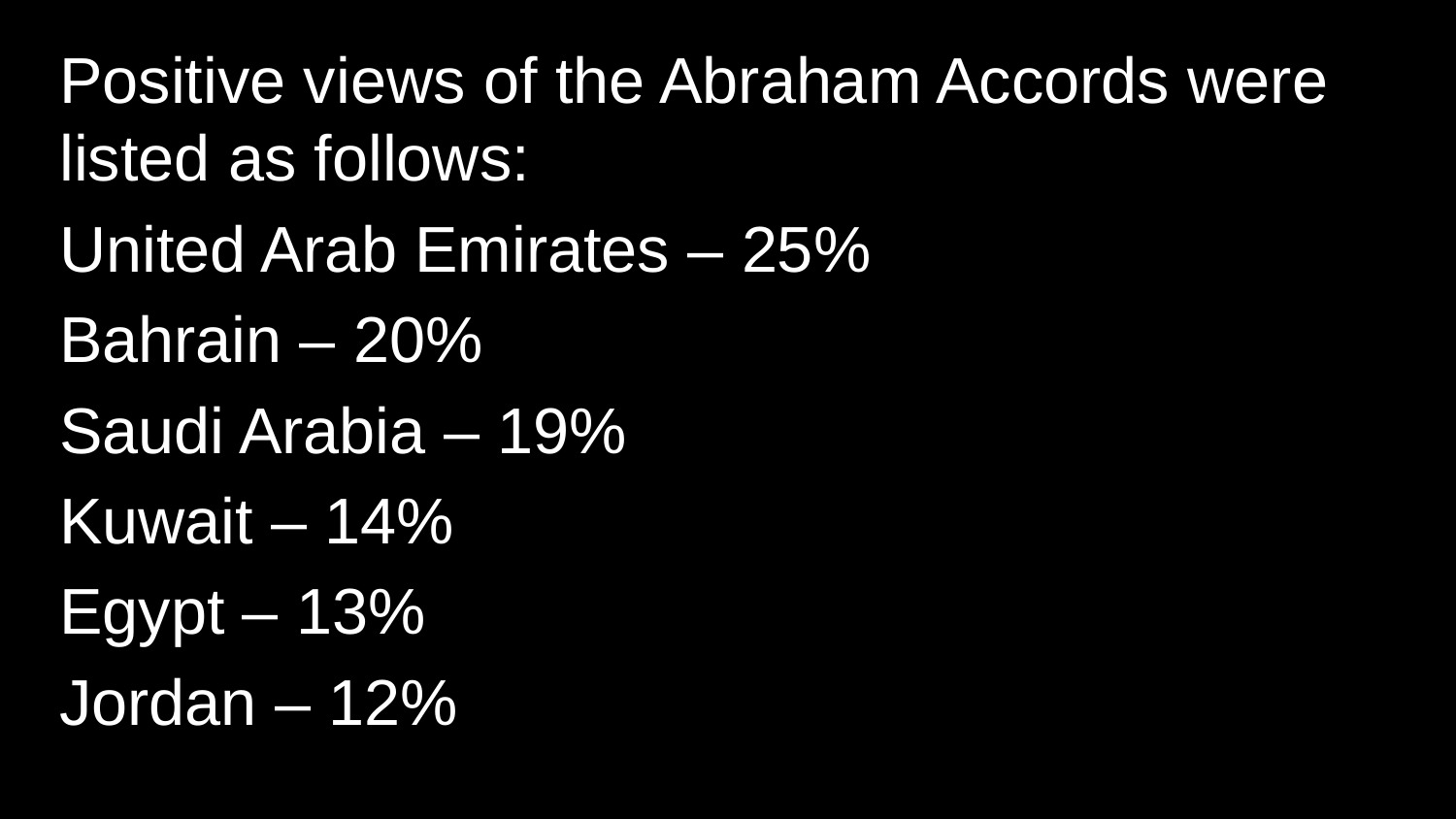

Positive views of the Abraham Accords were listed as follows:
United Arab Emirates – 25%
Bahrain – 20%
Saudi Arabia – 19%
Kuwait – 14%
Egypt – 13%
Jordan – 12%